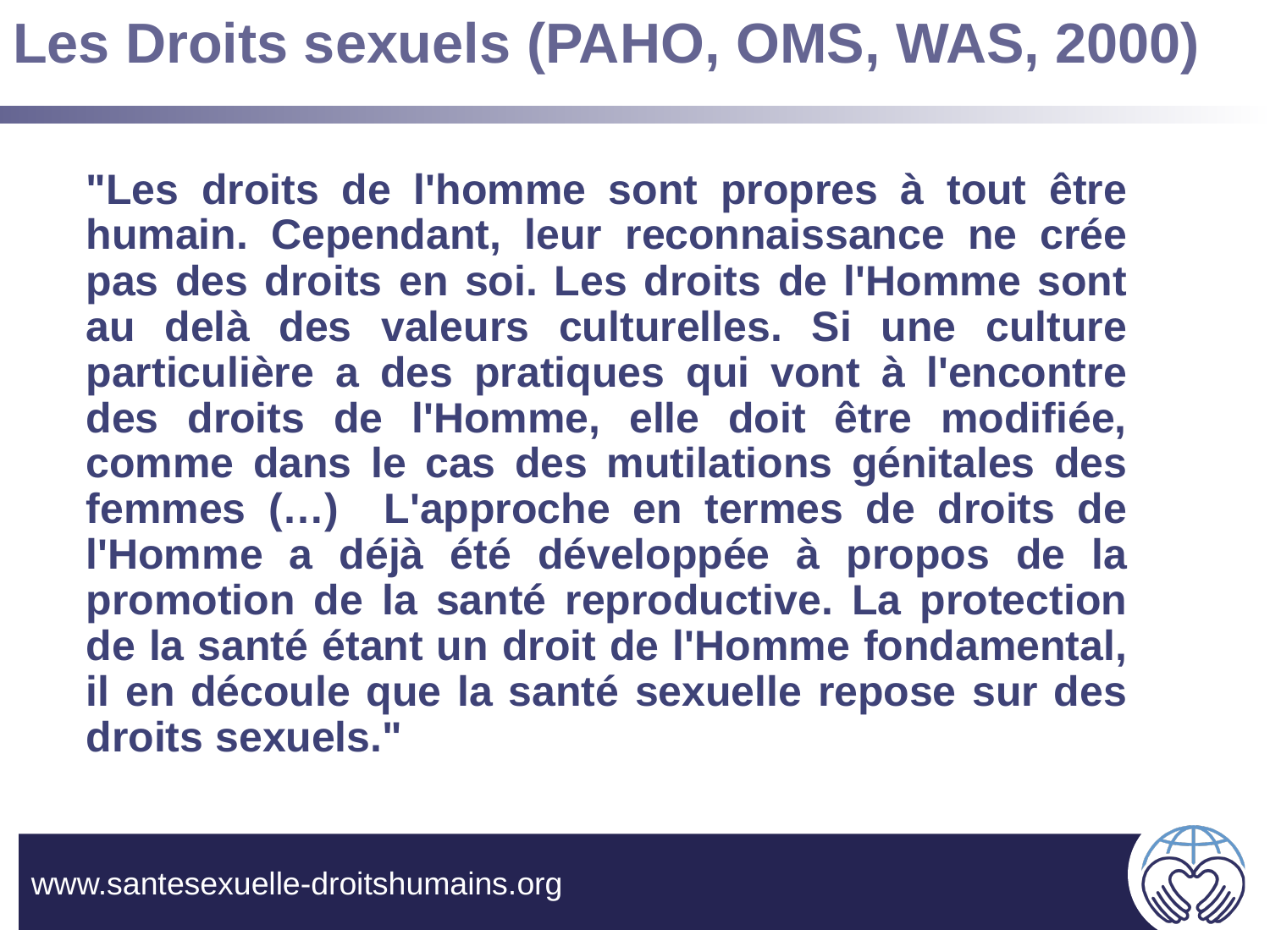

# Les Droits sexuels (PAHO, OMS, WAS, 2000)
"Les droits de l'homme sont propres à tout être humain. Cependant, leur reconnaissance ne crée pas des droits en soi. Les droits de l'Homme sont au delà des valeurs culturelles. Si une culture particulière a des pratiques qui vont à l'encontre des droits de l'Homme, elle doit être modifiée, comme dans le cas des mutilations génitales des femmes (…)  L'approche en termes de droits de l'Homme a déjà été développée à propos de la promotion de la santé reproductive. La protection de la santé étant un droit de l'Homme fondamental, il en découle que la santé sexuelle repose sur des droits sexuels."